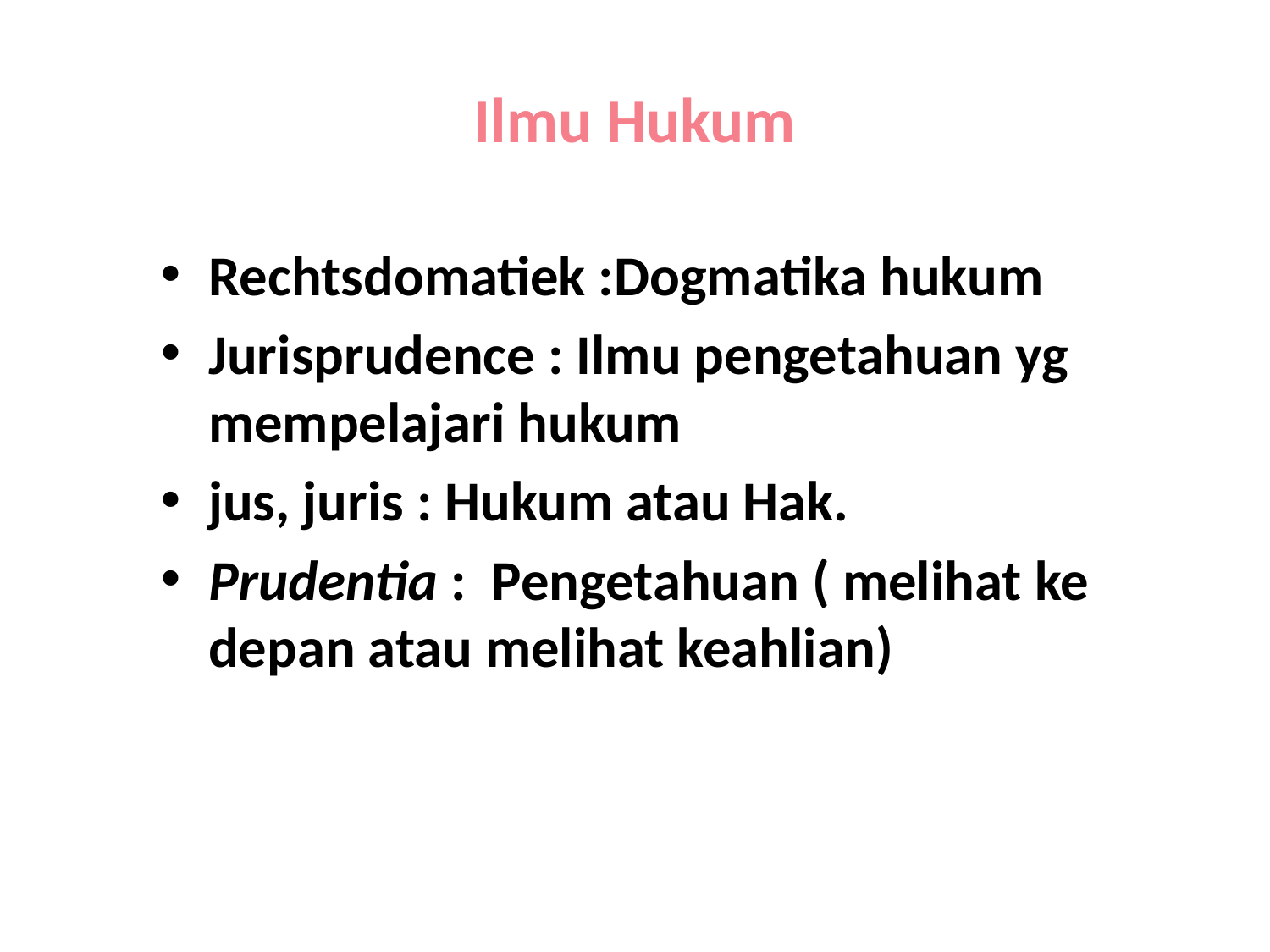

# Ilmu Hukum
Rechtsdomatiek :Dogmatika hukum
Jurisprudence : Ilmu pengetahuan yg mempelajari hukum
jus, juris : Hukum atau Hak.
Prudentia :  Pengetahuan ( melihat ke depan atau melihat keahlian)